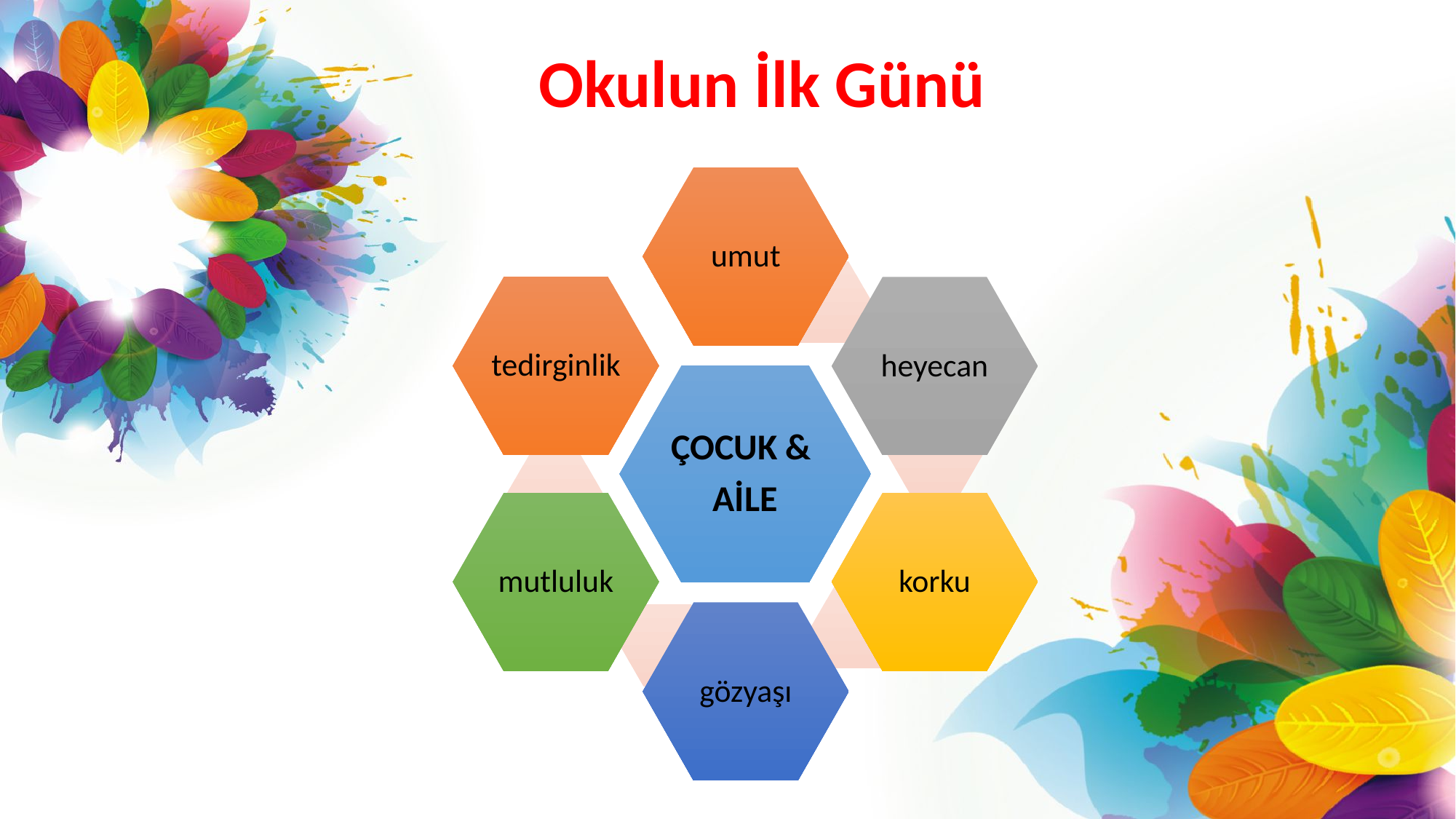

# Okulun İlk Günü
ÇOCUK &
AİLE
umut
heyecan
korku
gözyaşı
mutluluk
tedirginlik